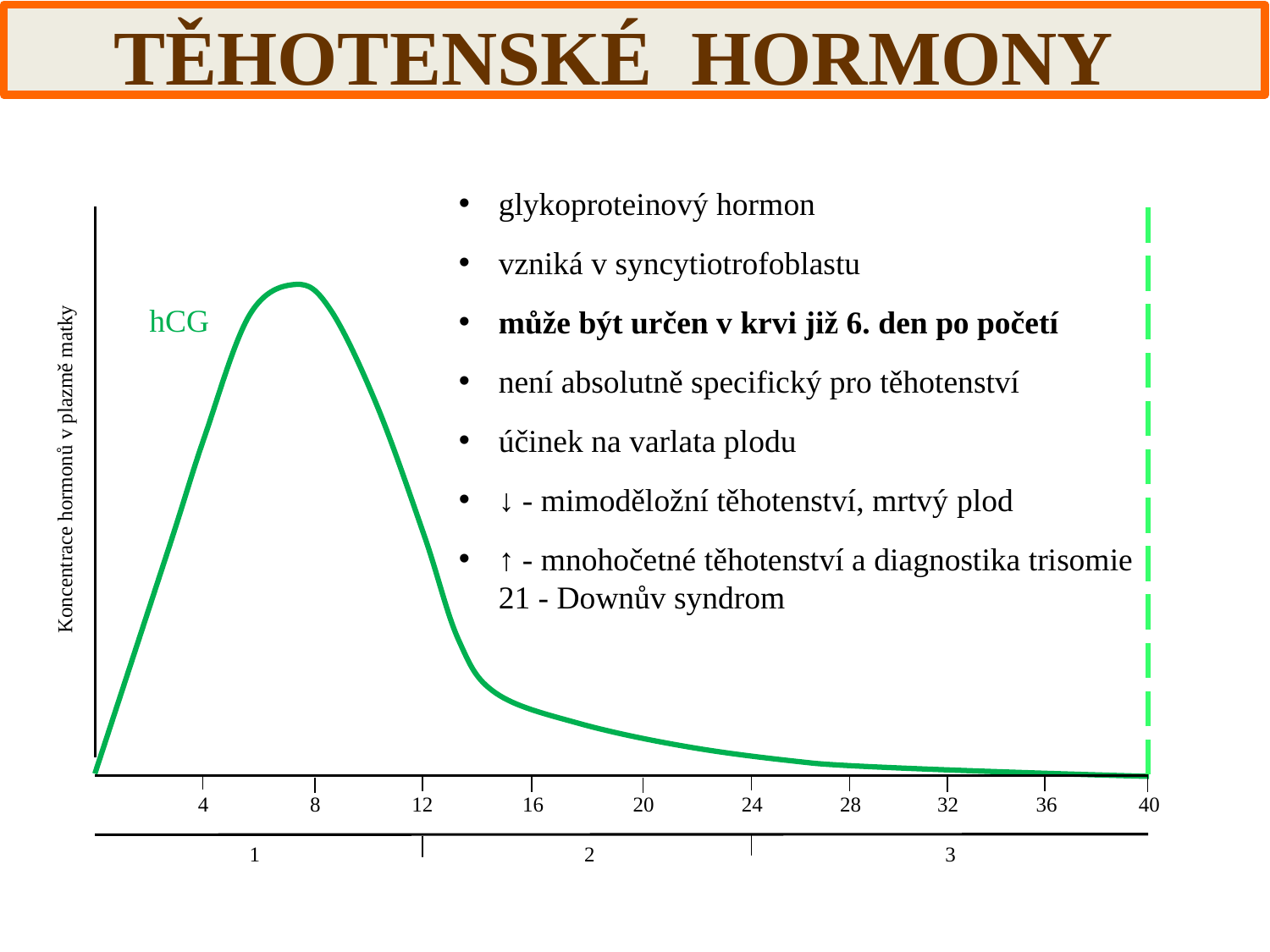

TĚHOTENSKÉ  HORMONY

glykoproteinový hormon
vzniká v syncytiotrofoblastu
může být určen v krvi již 6. den po početí
není absolutně specifický pro těhotenství
účinek na varlata plodu
↓ - mimoděložní těhotenství, mrtvý plod
↑ - mnohočetné těhotenství a diagnostika trisomie 21 - Downův syndrom

hCG
Koncentrace hormonů v plazmě matky
4
8
12
16
20
24
28
36
40
32
1
2
3